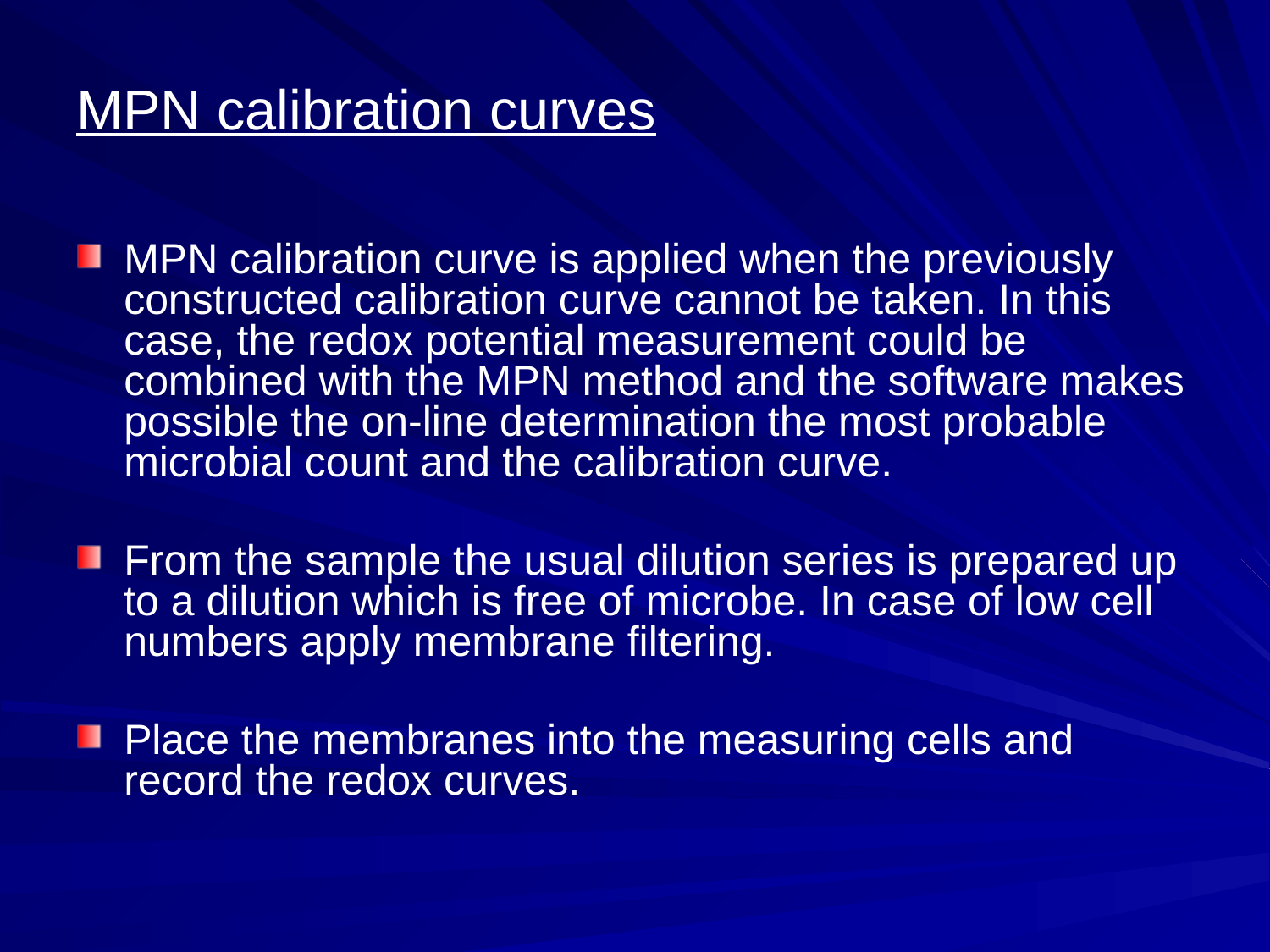

# MPN calibration curves

MPN calibration curve is applied when the previously constructed calibration curve cannot be taken. In this case, the redox potential measurement could be combined with the MPN method and the software makes possible the on-line determination the most probable microbial count and the calibration curve.

From the sample the usual dilution series is prepared up to a dilution which is free of microbe. In case of low cell numbers apply membrane filtering.

Place the membranes into the measuring cells and record the redox curves.